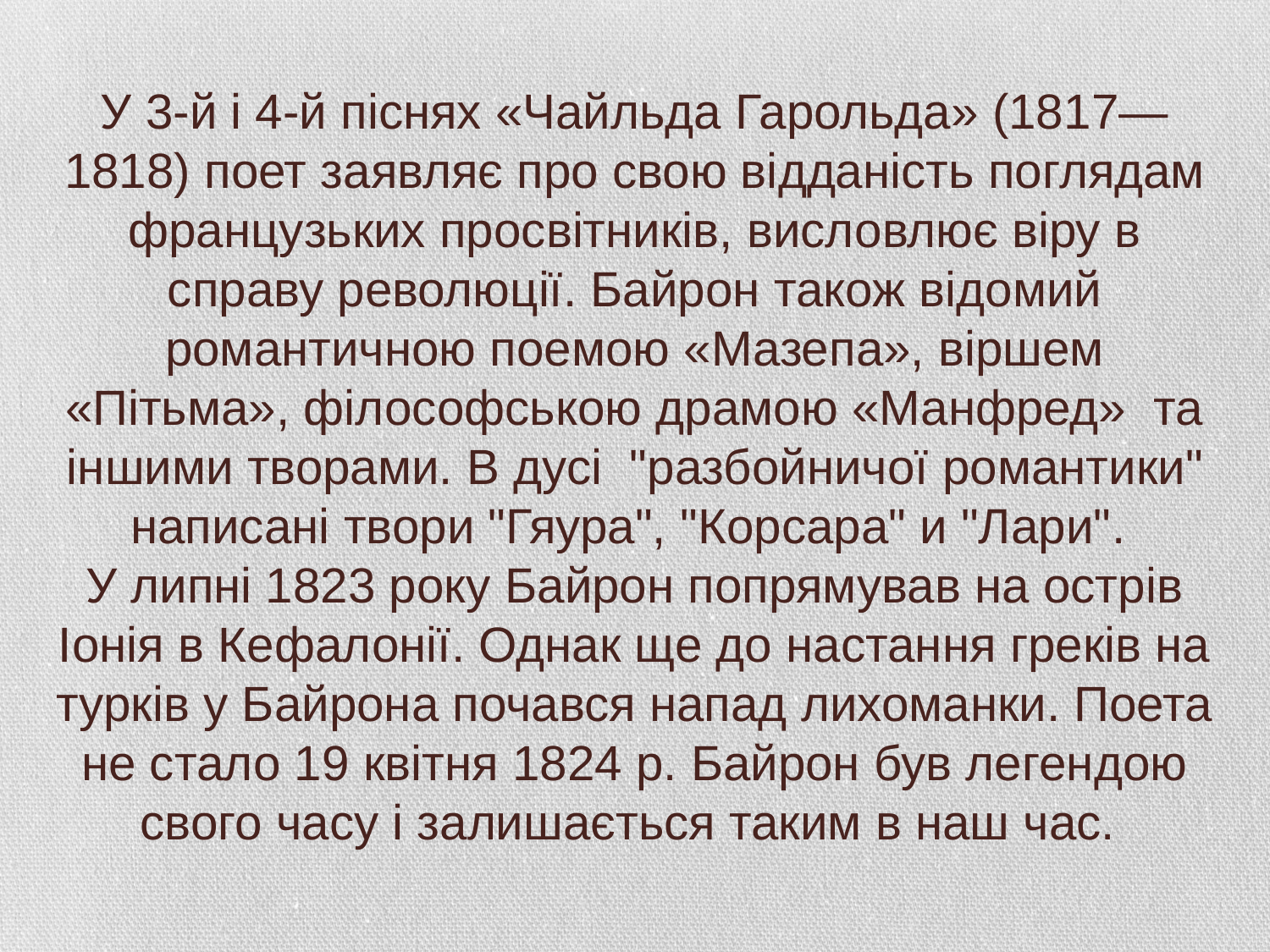

# У 3-й і 4-й піснях «Чайльда Гарольда» (1817—1818) поет заявляє про свою відданість поглядам французьких просвітників, висловлює віру в справу революції. Байрон також відомий романтичною поемою «Мазепа», віршем «Пітьма», філософською драмою «Манфред»  та іншими творами. В дусі  "разбойничої романтики" написані твори "Гяура", "Корсара" и "Лари". У липні 1823 року Байрон попрямував на острів Іонія в Кефалонії. Однак ще до настання греків на турків у Байрона почався напад лихоманки. Поета не стало 19 квітня 1824 р. Байрон був легендою свого часу і залишається таким в наш час.